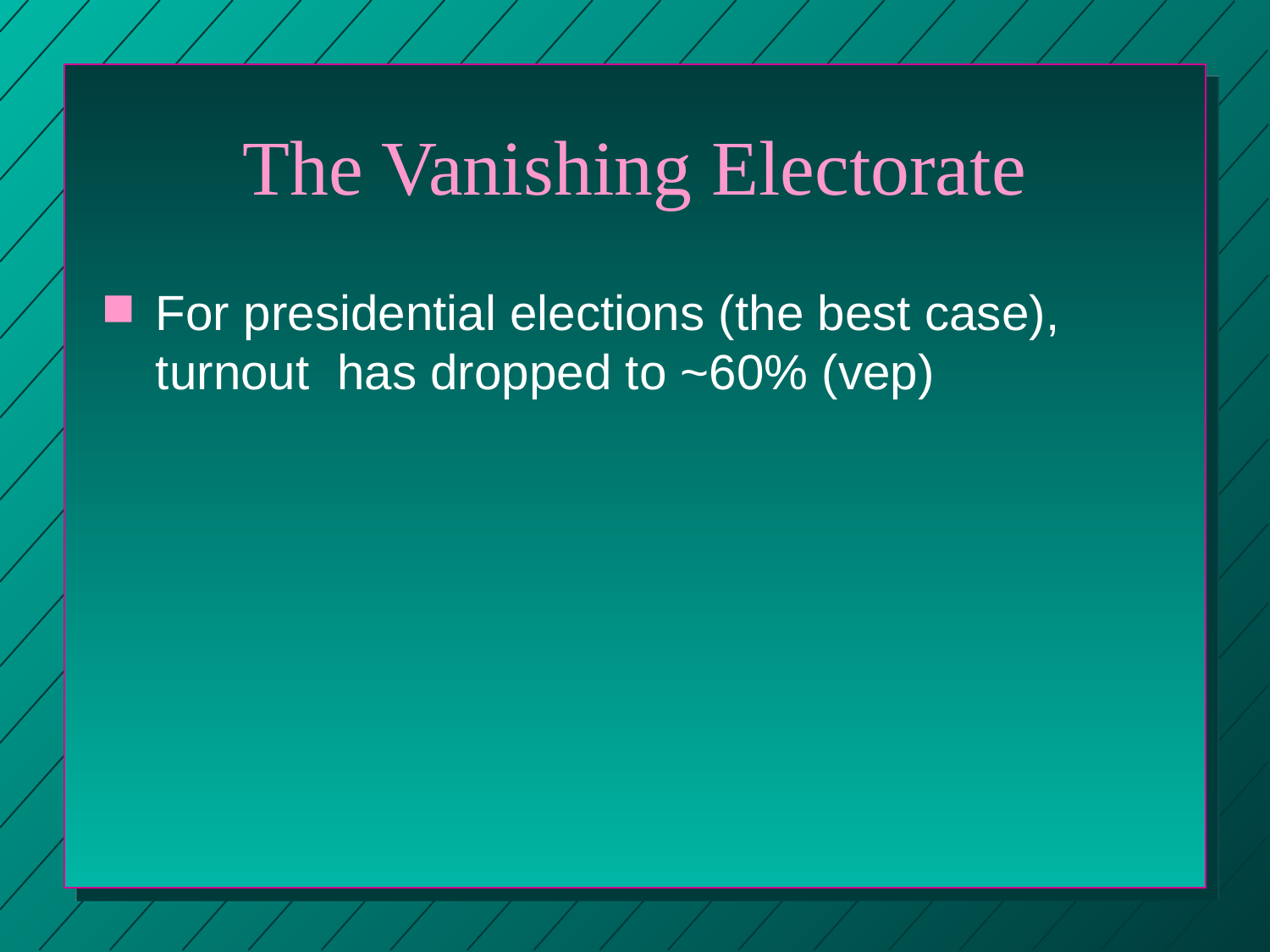

# The Vanishing Electorate
For presidential elections (the best case), turnout  has dropped to ~60% (vep)